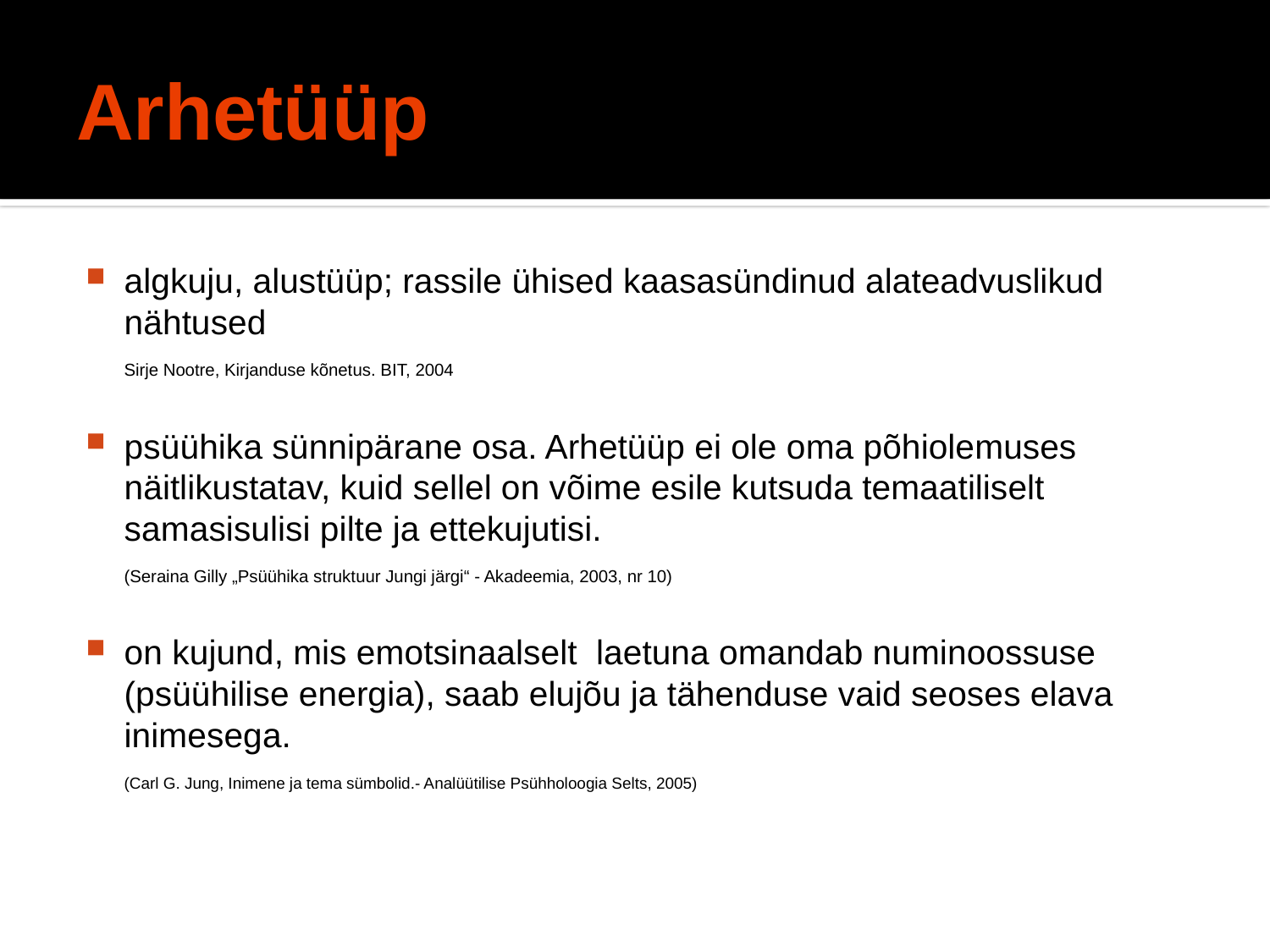

# Arhetüüp
algkuju, alustüüp; rassile ühised kaasasündinud alateadvuslikud nähtused
	Sirje Nootre, Kirjanduse kõnetus. BIT, 2004

psüühika sünnipärane osa. Arhetüüp ei ole oma põhiolemuses näitlikustatav, kuid sellel on võime esile kutsuda temaatiliselt samasisulisi pilte ja ettekujutisi.
	(Seraina Gilly „Psüühika struktuur Jungi järgi“ - Akadeemia, 2003, nr 10)

on kujund, mis emotsinaalselt  laetuna omandab numinoossuse (psüühilise energia), saab elujõu ja tähenduse vaid seoses elava inimesega.
	(Carl G. Jung, Inimene ja tema sümbolid.- Analüütilise Psühholoogia Selts, 2005)